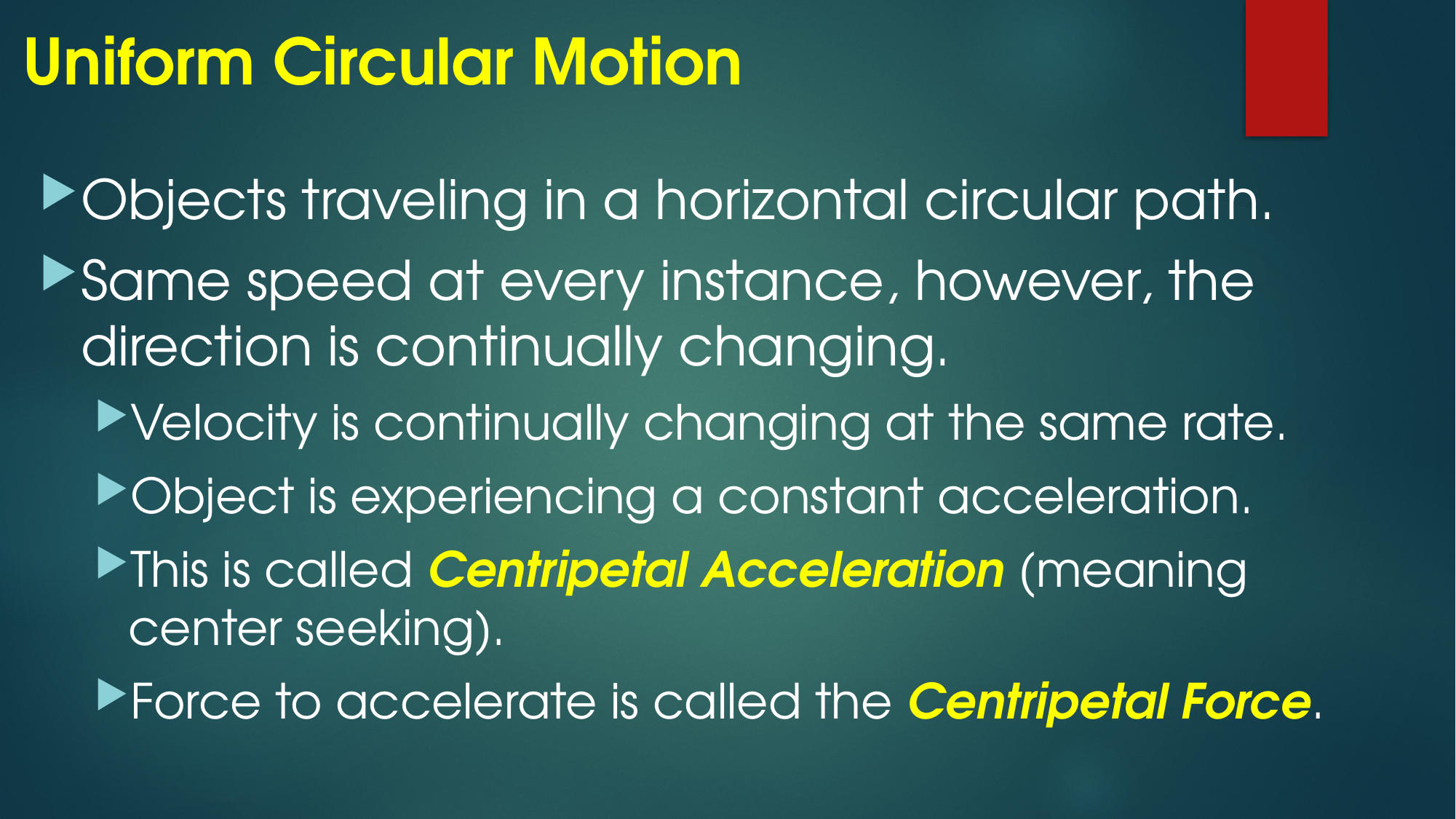

# Uniform Circular Motion
Objects traveling in a horizontal circular path.
Same speed at every instance, however, the direction is continually changing.
Velocity is continually changing at the same rate.
Object is experiencing a constant acceleration.
This is called Centripetal Acceleration (meaning center seeking).
Force to accelerate is called the Centripetal Force.